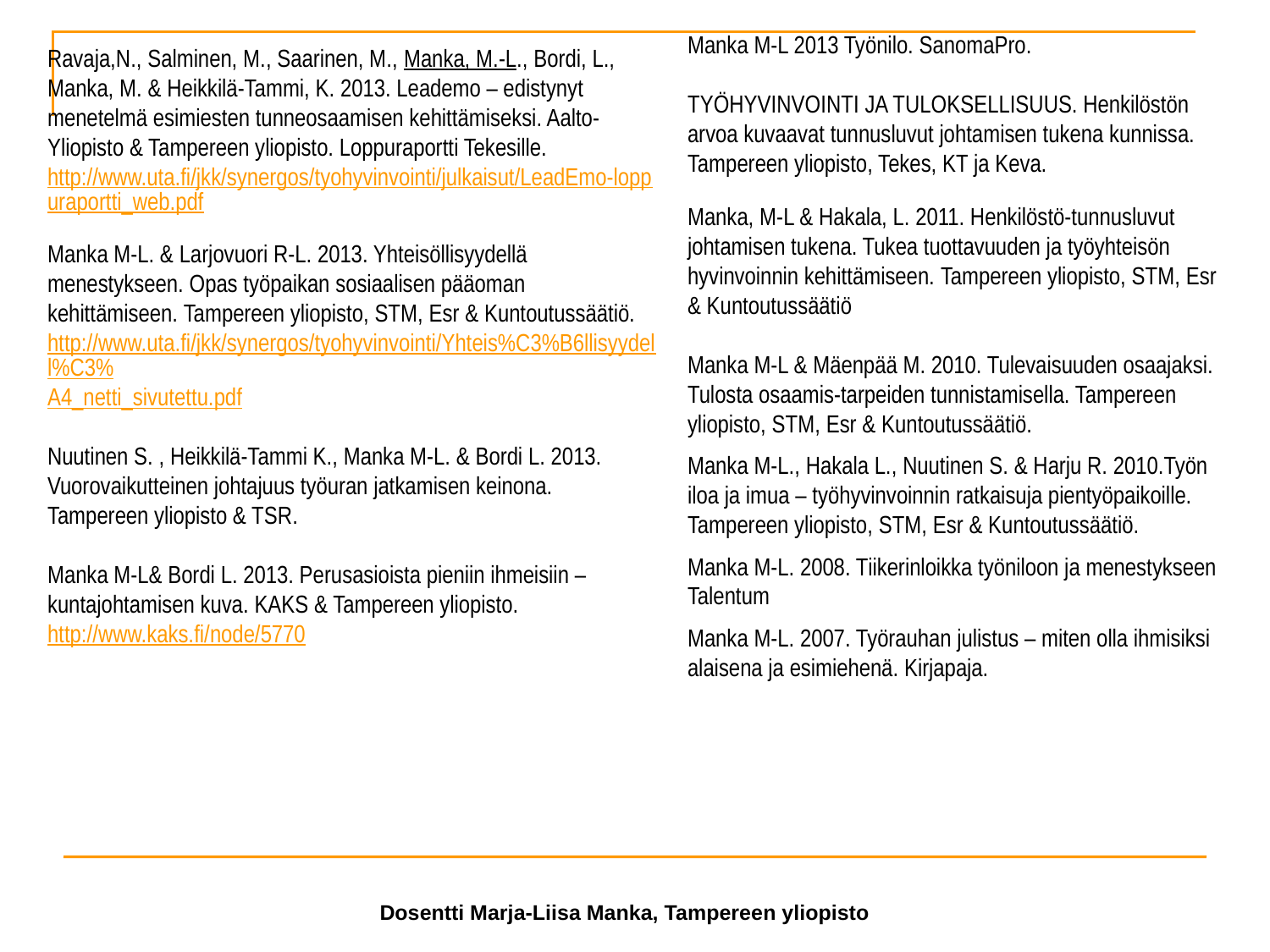

Manka M-L 2013 Työnilo. SanomaPro.

TYÖHYVINVOINTI JA TULOKSELLISUUS. Henkilöstön arvoa kuvaavat tunnusluvut johtamisen tukena kunnissa. Tampereen yliopisto, Tekes, KT ja Keva.

Manka, M-L & Hakala, L. 2011. Henkilöstö-tunnusluvut johtamisen tukena. Tukea tuottavuuden ja työyhteisön hyvinvoinnin kehittämiseen. Tampereen yliopisto, STM, Esr & Kuntoutussäätiö

Manka M-L & Mäenpää M. 2010. Tulevaisuuden osaajaksi. Tulosta osaamis-tarpeiden tunnistamisella. Tampereen yliopisto, STM, Esr & Kuntoutussäätiö.
Manka M-L., Hakala L., Nuutinen S. & Harju R. 2010.Työn iloa ja imua – työhyvinvoinnin ratkaisuja pientyöpaikoille. Tampereen yliopisto, STM, Esr & Kuntoutussäätiö.
Manka M-L. 2008. Tiikerinloikka työniloon ja menestykseen Talentum
Manka M-L. 2007. Työrauhan julistus – miten olla ihmisiksi alaisena ja esimiehenä. Kirjapaja.

Ravaja,N., Salminen, M., Saarinen, M., Manka, M.-L., Bordi, L., Manka, M. & Heikkilä-Tammi, K. 2013. Leademo – edistynyt menetelmä esimiesten tunneosaamisen kehittämiseksi. Aalto-Yliopisto & Tampereen yliopisto. Loppuraportti Tekesille. http://www.uta.fi/jkk/synergos/tyohyvinvointi/julkaisut/LeadEmo-loppuraportti_web.pdf

Manka M-L. & Larjovuori R-L. 2013. Yhteisöllisyydellä menestykseen. Opas työpaikan sosiaalisen pääoman kehittämiseen. Tampereen yliopisto, STM, Esr & Kuntoutussäätiö. http://www.uta.fi/jkk/synergos/tyohyvinvointi/Yhteis%C3%B6llisyydell%C3%A4_netti_sivutettu.pdf

Nuutinen S. , Heikkilä-Tammi K., Manka M-L. & Bordi L. 2013. Vuorovaikutteinen johtajuus työuran jatkamisen keinona. Tampereen yliopisto & TSR.

Manka M-L& Bordi L. 2013. Perusasioista pieniin ihmeisiin – kuntajohtamisen kuva. KAKS & Tampereen yliopisto. http://www.kaks.fi/node/5770

Dosentti Marja-Liisa Manka, Tampereen yliopisto